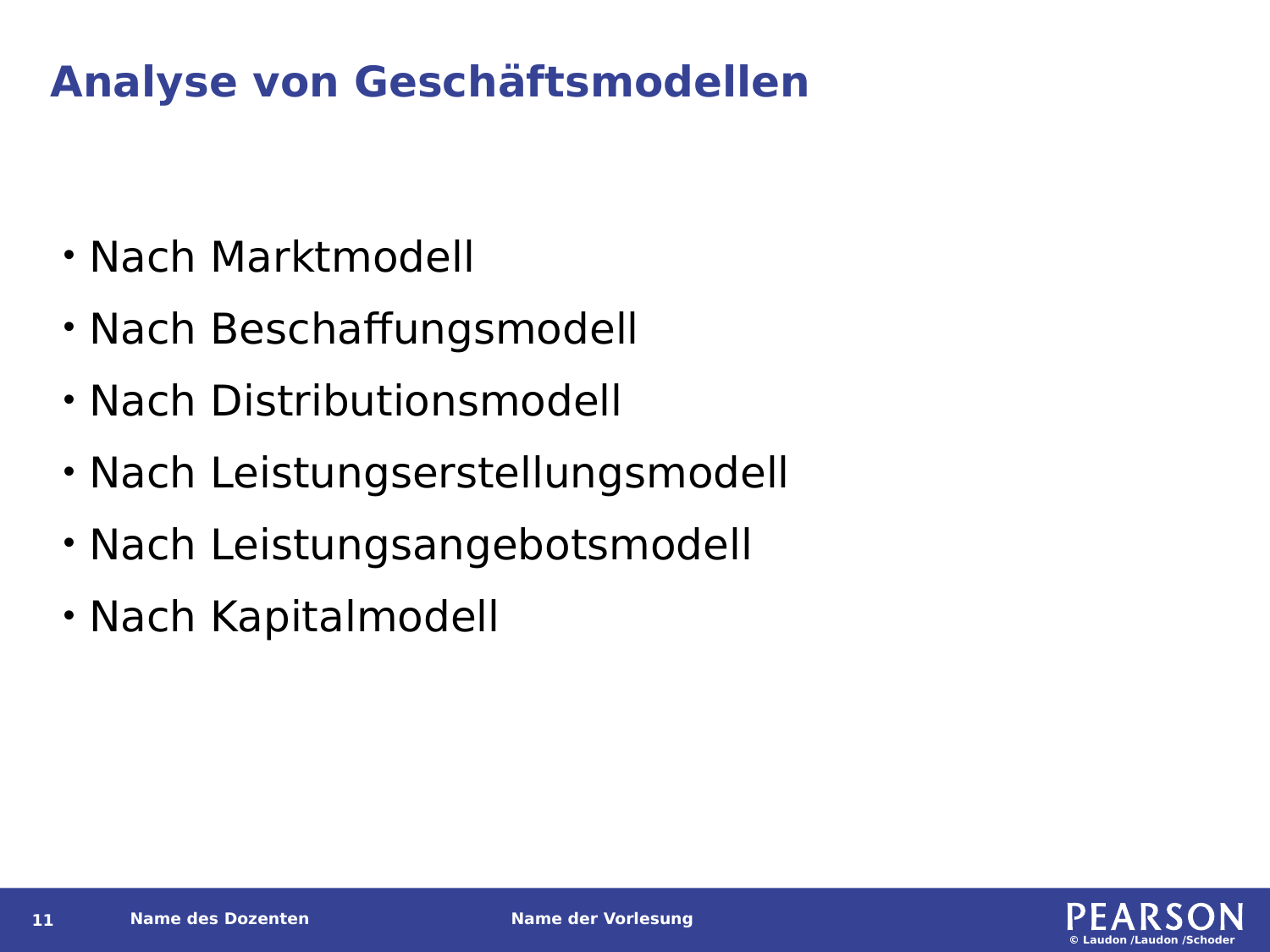

# Analyse von Geschäftsmodellen

Nach Marktmodell
Nach Beschaffungsmodell
Nach Distributionsmodell
Nach Leistungserstellungsmodell
Nach Leistungsangebotsmodell
Nach Kapitalmodell

11